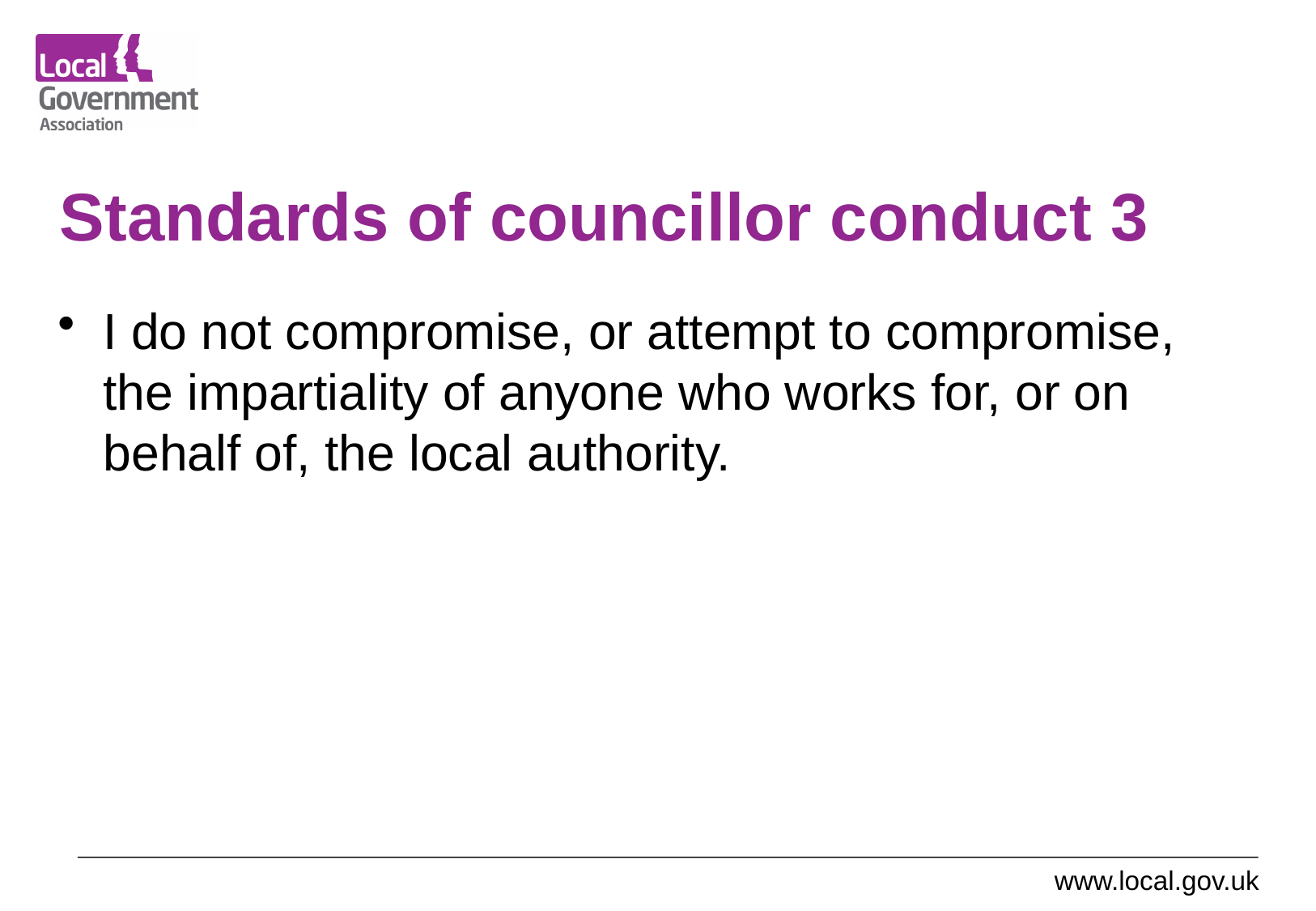

# Standards of councillor conduct 3
I do not compromise, or attempt to compromise, the impartiality of anyone who works for, or on behalf of, the local authority.